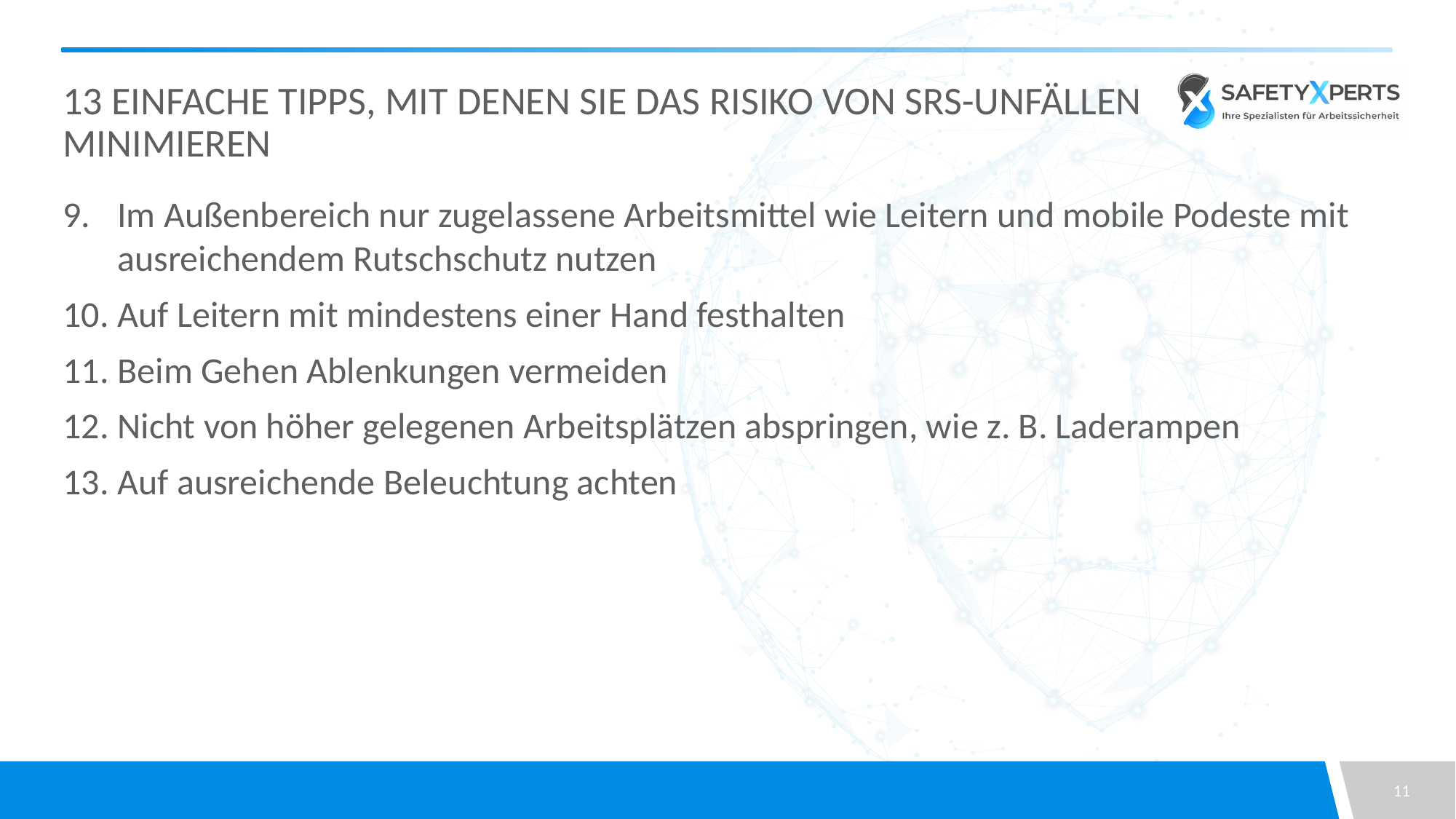

# 13 einfache Tipps, mit denen Sie das Risiko von SRS-Unfällen minimieren
Im Außenbereich nur zugelassene Arbeitsmittel wie Leitern und mobile Podeste mit ausreichendem Rutschschutz nutzen
Auf Leitern mit mindestens einer Hand festhalten
Beim Gehen Ablenkungen vermeiden
Nicht von höher gelegenen Arbeitsplätzen abspringen, wie z. B. Laderampen
Auf ausreichende Beleuchtung achten

11